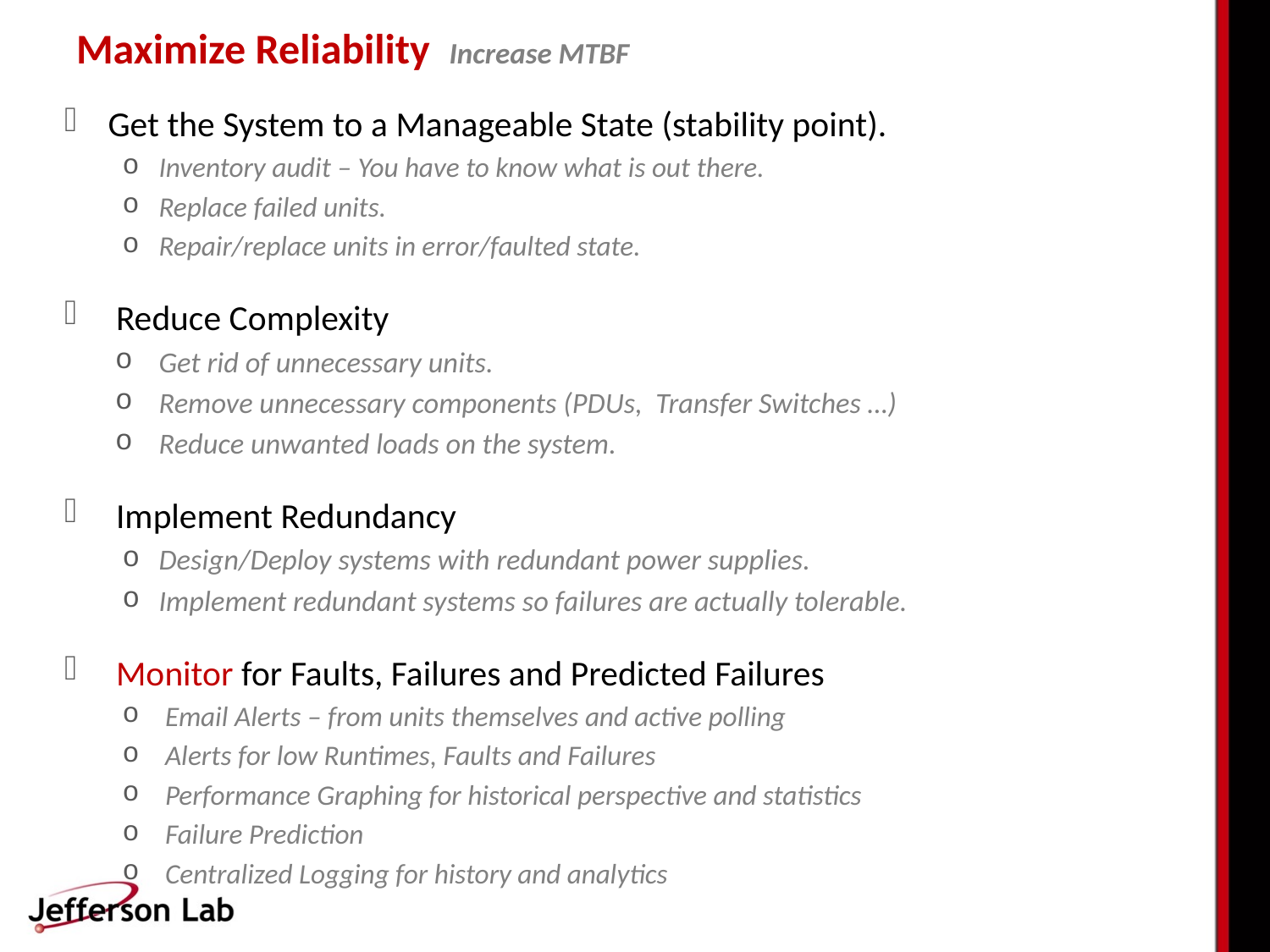

Maximize Reliability  Increase MTBF

Get the System to a Manageable State (stability point).
Inventory audit – You have to know what is out there.
Replace failed units.
Repair/replace units in error/faulted state.

 Reduce Complexity
Get rid of unnecessary units.
Remove unnecessary components (PDUs,  Transfer Switches …)
Reduce unwanted loads on the system.

 Implement Redundancy
Design/Deploy systems with redundant power supplies.
Implement redundant systems so failures are actually tolerable.

 Monitor for Faults, Failures and Predicted Failures
 Email Alerts – from units themselves and active polling
 Alerts for low Runtimes, Faults and Failures
 Performance Graphing for historical perspective and statistics
 Failure Prediction
 Centralized Logging for history and analytics